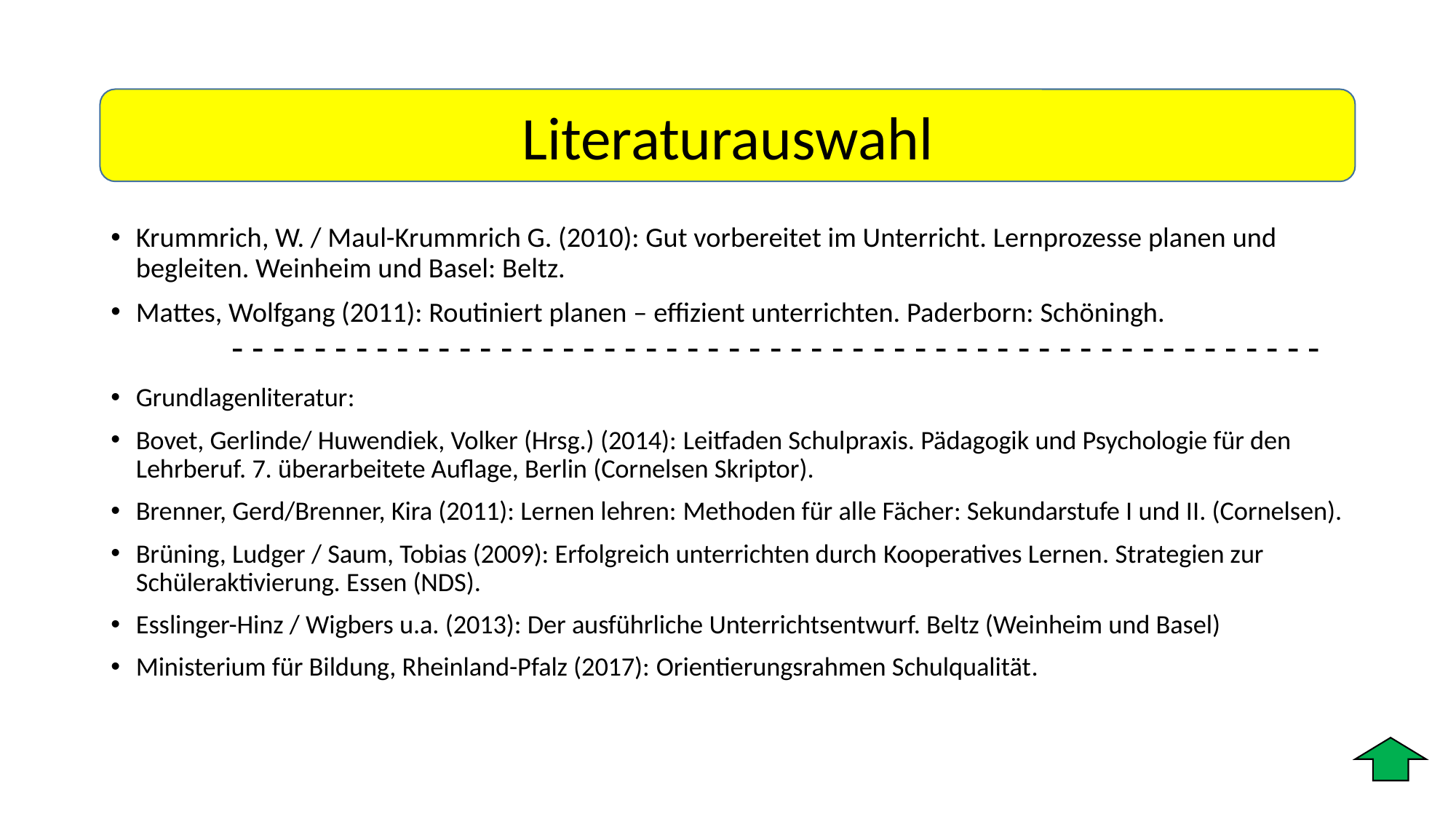

Literaturauswahl
Krummrich, W. / Maul-Krummrich G. (2010): Gut vorbereitet im Unterricht. Lernprozesse planen und begleiten. Weinheim und Basel: Beltz.
Mattes, Wolfgang (2011): Routiniert planen – effizient unterrichten. Paderborn: Schöningh.                                           - - - - - - - - - - - - - - - - - - - - - - - - - - - - - - - - - - - - - - - - - - - - - - - - - - - - -
Grundlagenliteratur:
Bovet, Gerlinde/ Huwendiek, Volker (Hrsg.) (2014): Leitfaden Schulpraxis. Pädagogik und Psychologie für den Lehrberuf. 7. überarbeitete Auflage, Berlin (Cornelsen Skriptor).
Brenner, Gerd/Brenner, Kira (2011): Lernen lehren: Methoden für alle Fächer: Sekundarstufe I und II. (Cornelsen).
Brüning, Ludger / Saum, Tobias (2009): Erfolgreich unterrichten durch Kooperatives Lernen. Strategien zur Schüleraktivierung. Essen (NDS).
Esslinger-Hinz / Wigbers u.a. (2013): Der ausführliche Unterrichtsentwurf. Beltz (Weinheim und Basel)
Ministerium für Bildung, Rheinland-Pfalz (2017): Orientierungsrahmen Schulqualität.